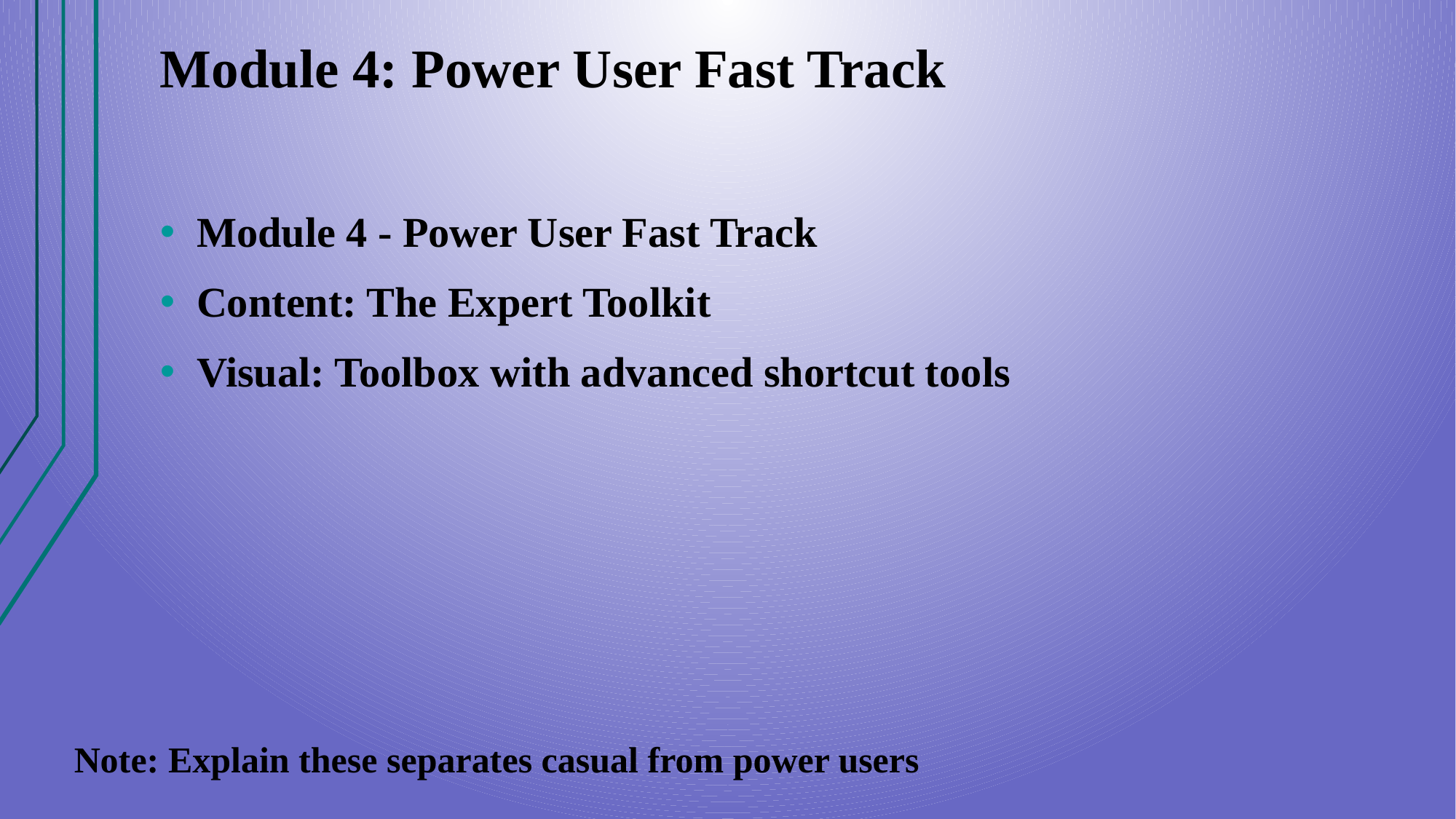

# Module 4: Power User Fast Track
Module 4 - Power User Fast Track
Content: The Expert Toolkit
Visual: Toolbox with advanced shortcut tools
Note: Explain these separates casual from power users